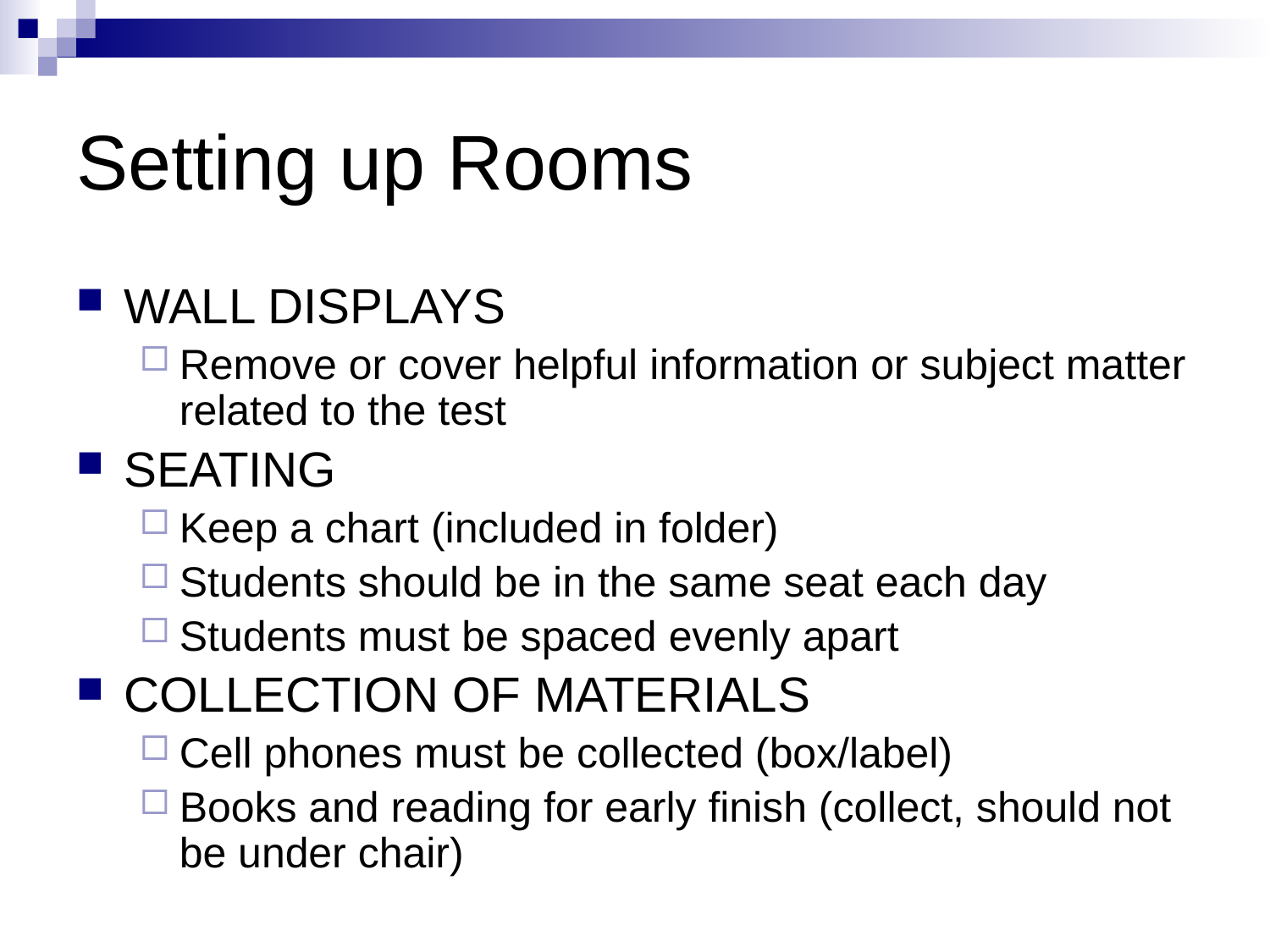

# Setting up Rooms
WALL DISPLAYS
Remove or cover helpful information or subject matter related to the test
SEATING
Keep a chart (included in folder)
Students should be in the same seat each day
Students must be spaced evenly apart
COLLECTION OF MATERIALS
Cell phones must be collected (box/label)
Books and reading for early finish (collect, should not be under chair)